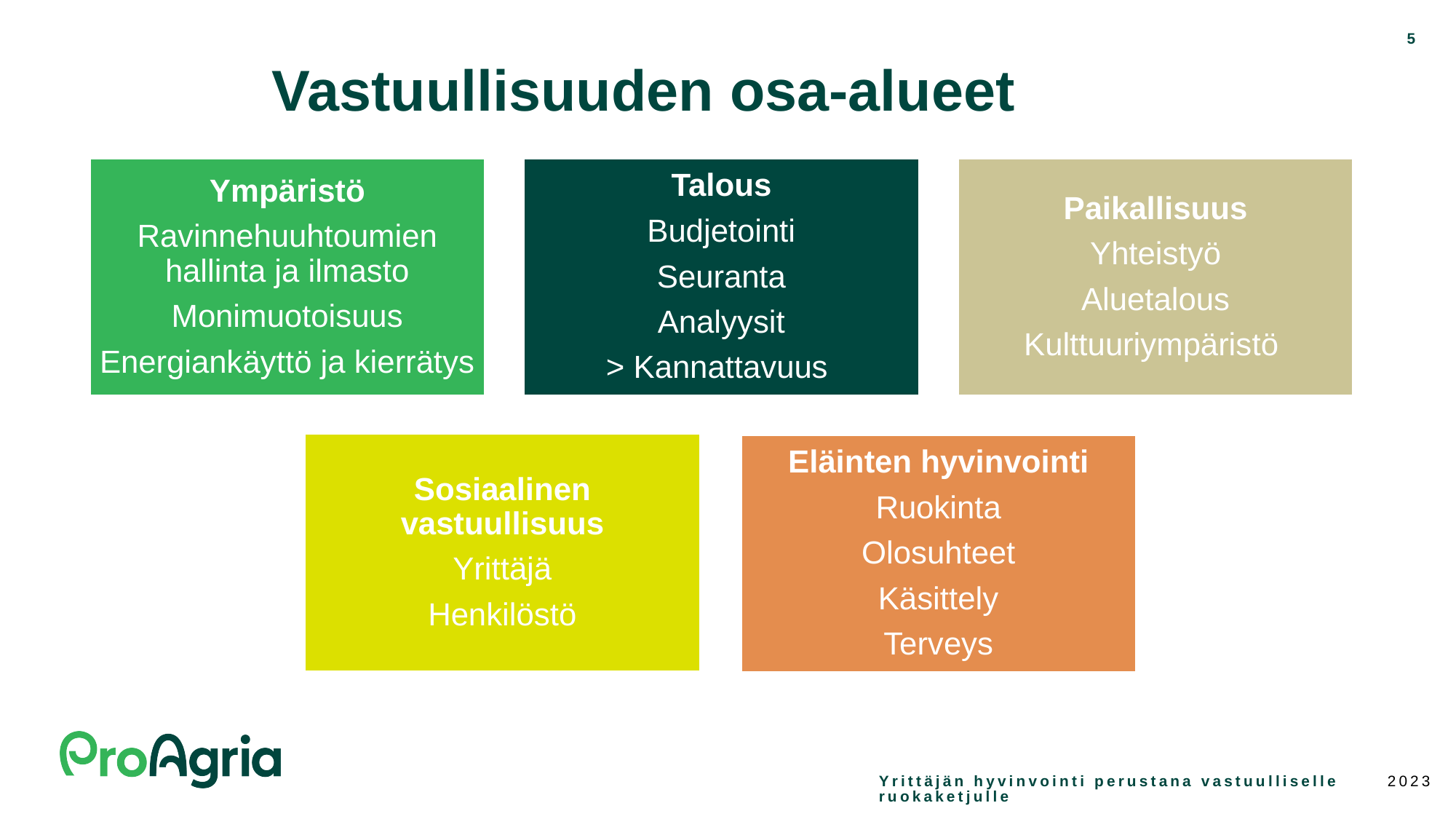

5
# Vastuullisuuden osa-alueet
Ympäristö
Ravinnehuuhtoumien hallinta ja ilmasto
Monimuotoisuus
Energiankäyttö ja kierrätys
Talous
Budjetointi
Seuranta
Analyysit
> Kannattavuus
Paikallisuus
Yhteistyö
Aluetalous
Kulttuuriympäristö
Sosiaalinen vastuullisuus
Yrittäjä
Henkilöstö
Eläinten hyvinvointi
Ruokinta
Olosuhteet
Käsittely
Terveys
2023
Yrittäjän hyvinvointi perustana vastuulliselle ruokaketjulle